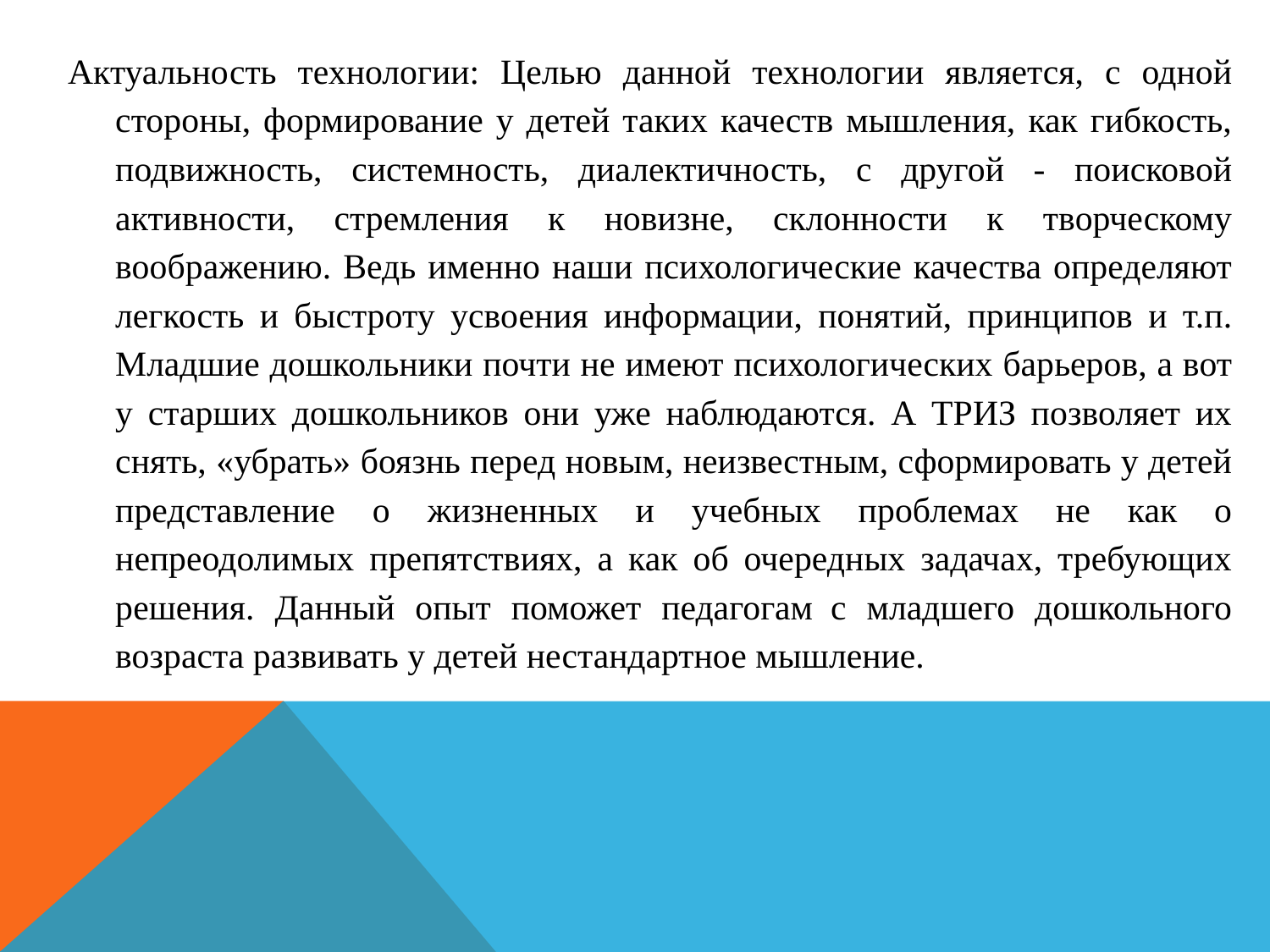

Актуальность технологии: Целью данной технологии является, с одной стороны, формирование у детей таких качеств мышления, как гибкость, подвижность, системность, диалектичность, с другой - поисковой активности, стремления к новизне, склонности к творческому воображению. Ведь именно наши психологические качества определяют легкость и быстроту усвоения информации, понятий, принципов и т.п. Младшие дошкольники почти не имеют психологических барьеров, а вот у старших дошкольников они уже наблюдаются. А ТРИЗ позволяет их снять, «убрать» боязнь перед новым, неизвестным, сформировать у детей представление о жизненных и учебных проблемах не как о непреодолимых препятствиях, а как об очередных задачах, требующих решения. Данный опыт поможет педагогам  с младшего дошкольного возраста развивать у детей нестандартное мышление.